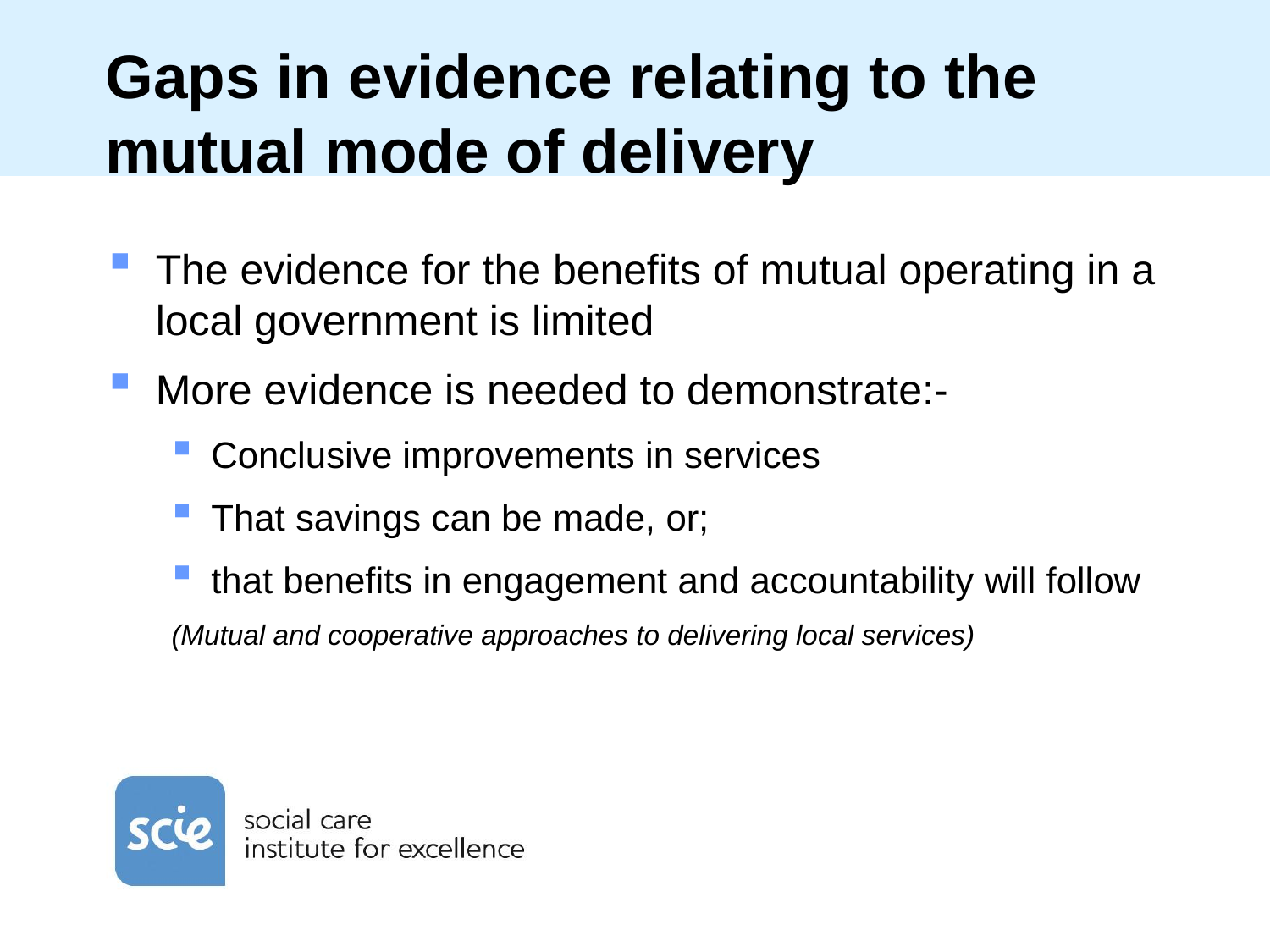

# Gaps in evidence relating to the mutual mode of delivery
The evidence for the benefits of mutual operating in a local government is limited
More evidence is needed to demonstrate:-
Conclusive improvements in services
That savings can be made, or;
that benefits in engagement and accountability will follow
(Mutual and cooperative approaches to delivering local services)